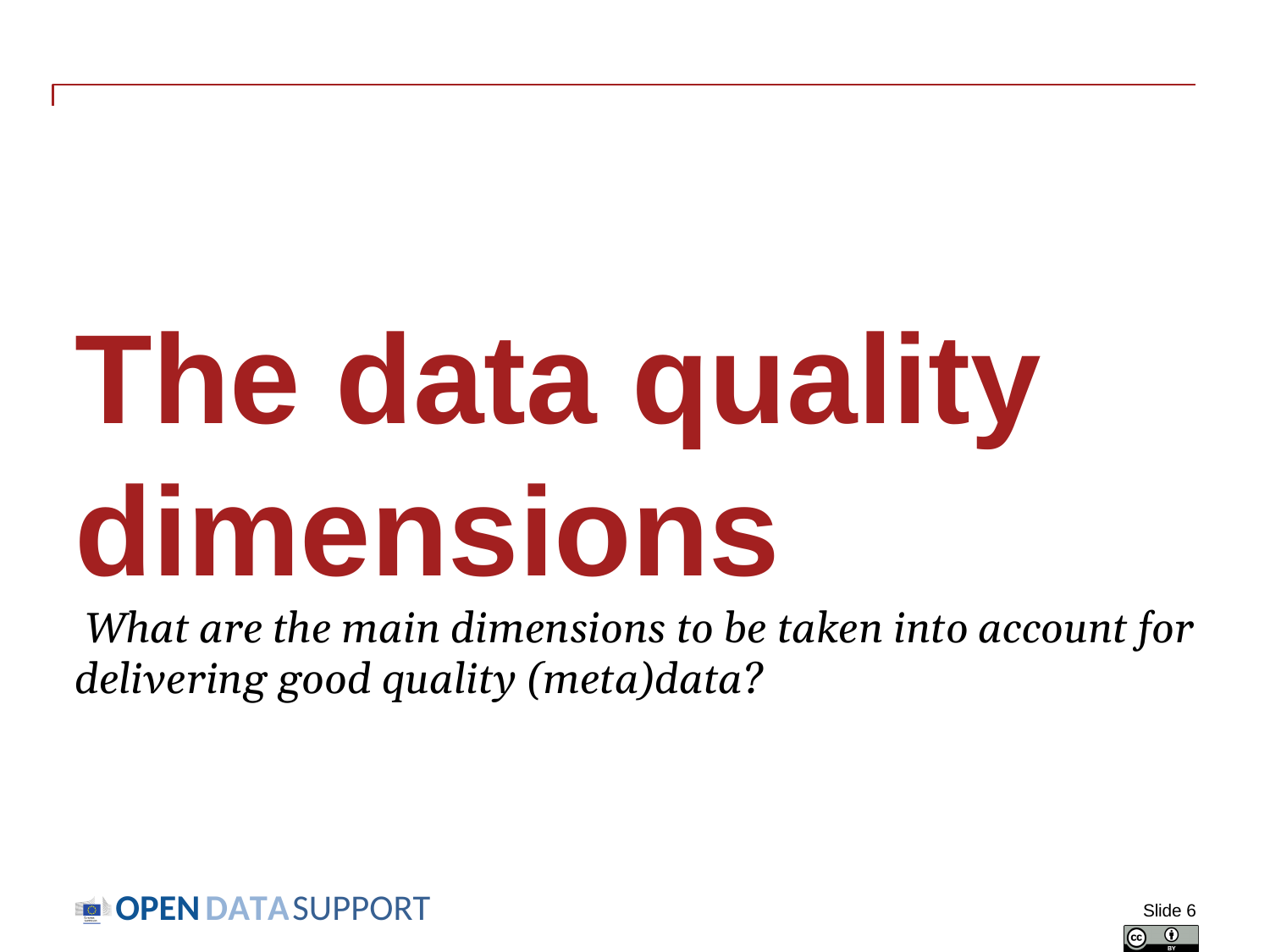

# The data quality dimensions What are the main dimensions to be taken into account for delivering good quality (meta)data?
Slide 6